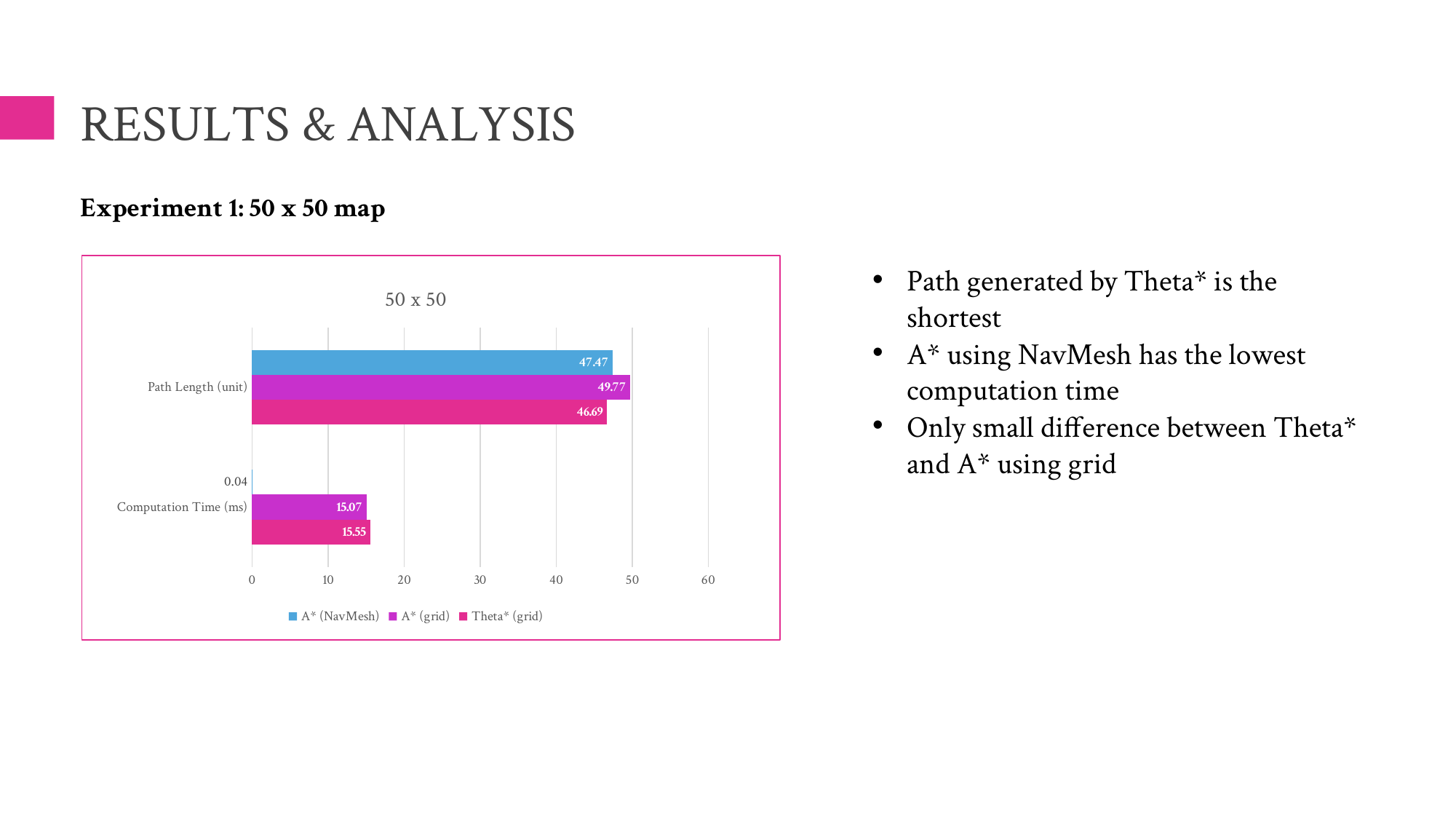

# RESULTS & ANALYSIS
Experiment 1: 50 x 50 map

Path generated by Theta* is the shortest
A* using NavMesh has the lowest computation time
Only small difference between Theta* and A* using grid

### Chart: 50 x 50

| Category | Theta* (grid) | A* (grid) | A* (NavMesh) |
|---|---|---|---|
| Computation Time (ms) | 15.55 | 15.07 | 0.04 |
| Path Length (unit) | 46.69 | 49.77 | 47.47 |